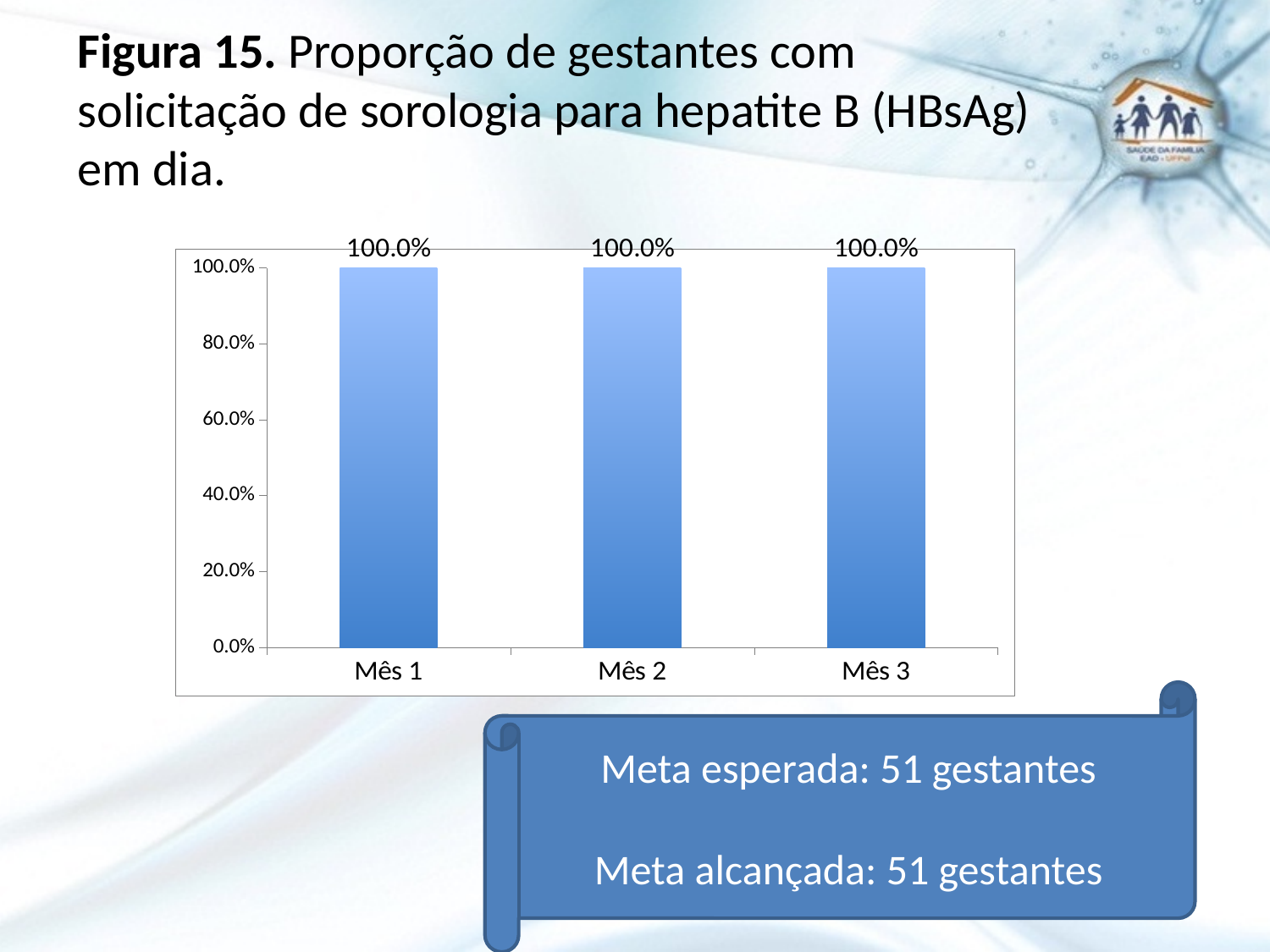

# Figura 15. Proporção de gestantes com solicitação de sorologia para hepatite B (HBsAg) em dia.

### Chart

| Category | Proporção de gestantes com solicitação de testagem anti-HIV em dia |
|---|---|
| Mês 1 | 1.0 |
| Mês 2 | 1.0 |
| Mês 3 | 1.0 |
Meta esperada: 51 gestantes

Meta alcançada: 51 gestantes